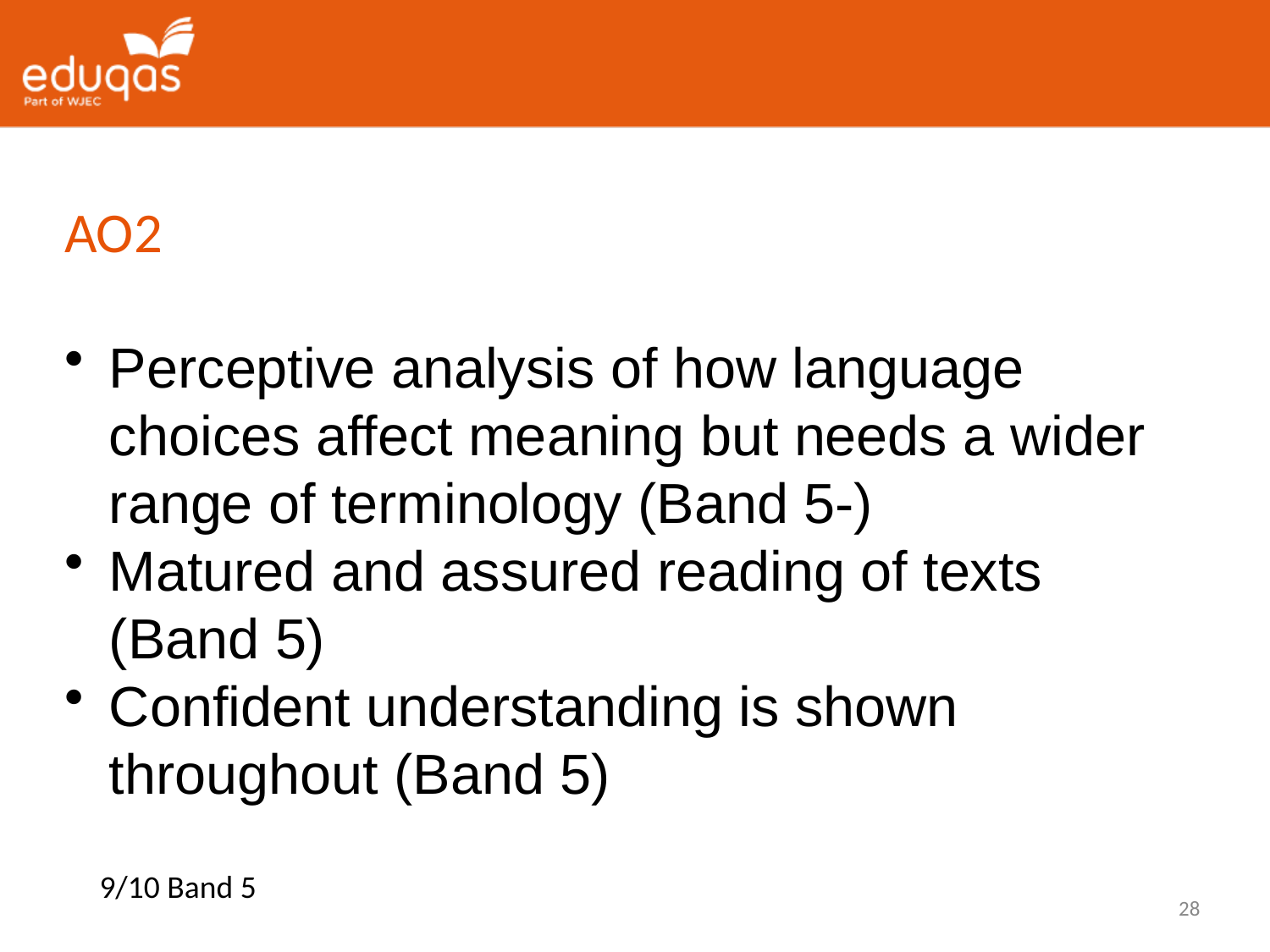

AO2

Perceptive analysis of how language choices affect meaning but needs a wider range of terminology (Band 5-)
Matured and assured reading of texts (Band 5)
Confident understanding is shown throughout (Band 5)
9/10 Band 5
28